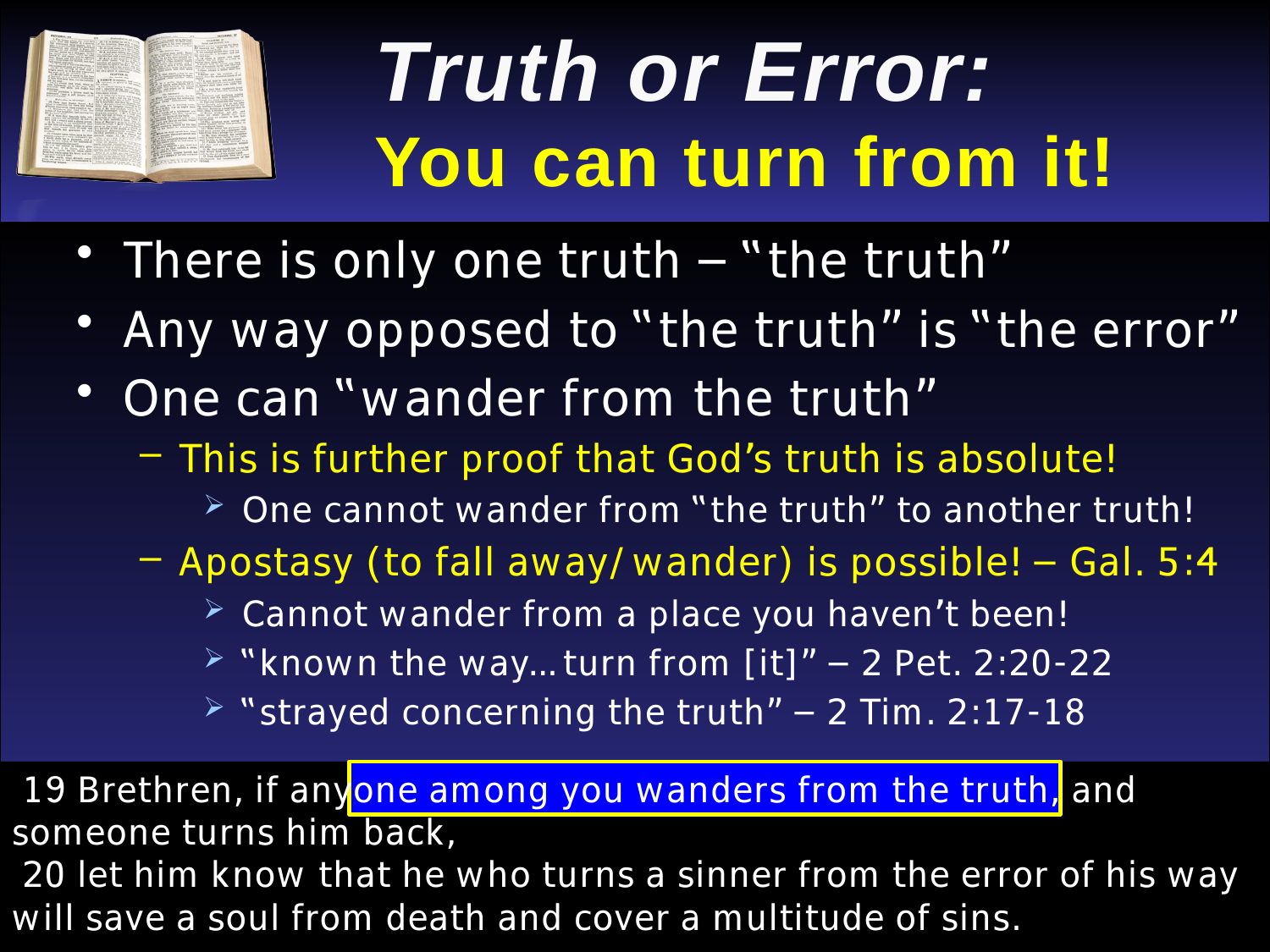

Truth or Error:
You can turn from it!
There is only one truth – “the truth”
Any way opposed to “the truth” is “the error”
One can “wander from the truth”
This is further proof that God’s truth is absolute!
One cannot wander from “the truth” to another truth!
Apostasy (to fall away/wander) is possible! – Gal. 5:4
Cannot wander from a place you haven’t been!
“known the way…turn from [it]” – 2 Pet. 2:20-22
“strayed concerning the truth” – 2 Tim. 2:17-18

 19 Brethren, if anyone among you wanders from the truth, and someone turns him back,
 20 let him know that he who turns a sinner from the error of his way will save a soul from death and cover a multitude of sins.